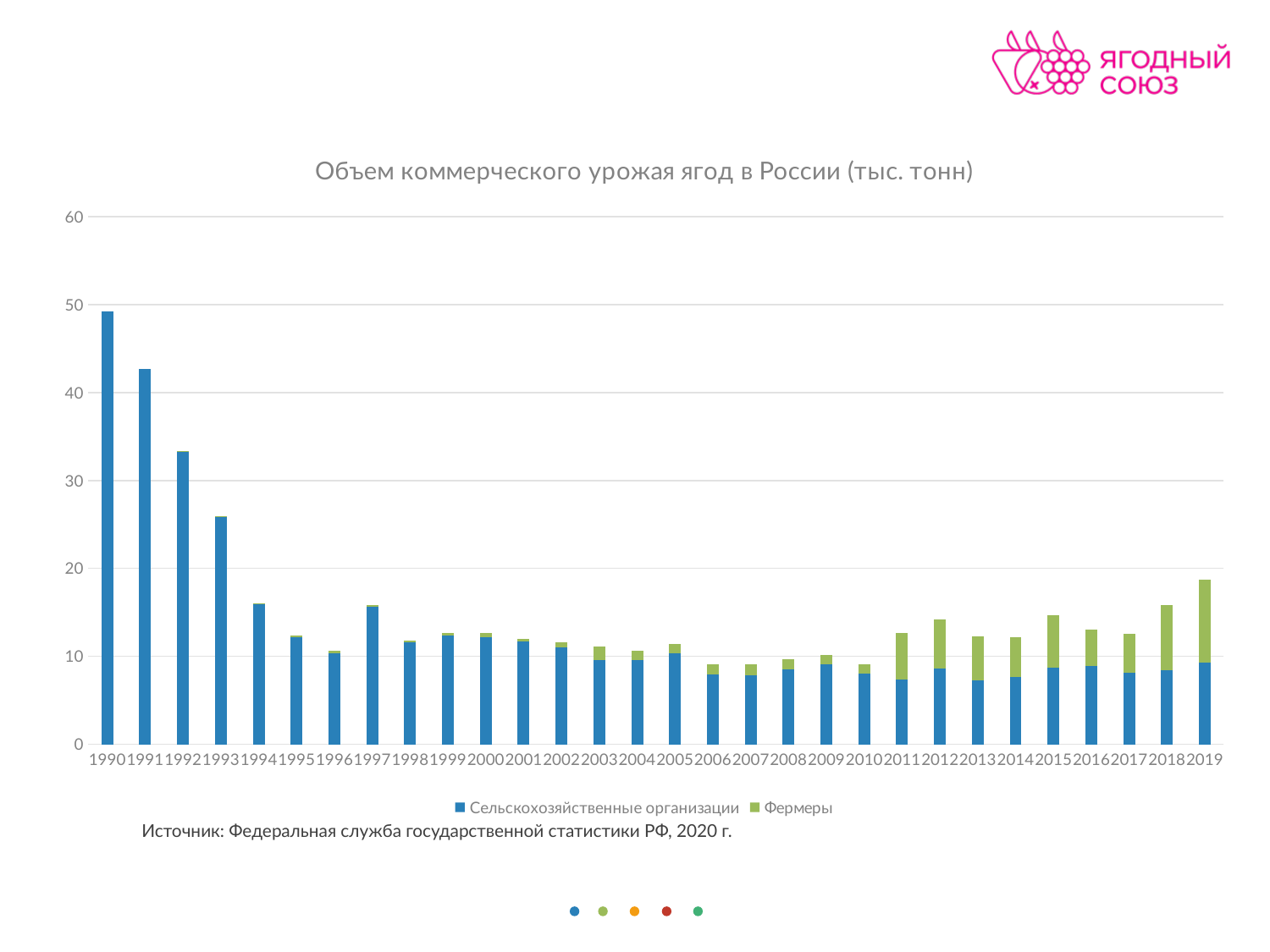

### Chart: Объем коммерческого урожая ягод в России (тыс. тонн)

| Category | Сельскохозяйственные организации | Фермеры |
|---|---|---|
| 1990 | 49.22 | 0.0 |
| 1991 | 42.67 | 0.0 |
| 1992 | 33.35 | 0.04 |
| 1993 | 25.88 | 0.04 |
| 1994 | 16.0 | 0.02 |
| 1995 | 12.19 | 0.2 |
| 1996 | 10.344 | 0.3 |
| 1997 | 15.63 | 0.2 |
| 1998 | 11.579 | 0.2 |
| 1999 | 12.355 | 0.3 |
| 2000 | 12.153 | 0.5 |
| 2001 | 11.72 | 0.3 |
| 2002 | 11.028 | 0.6 |
| 2003 | 9.622 | 1.5 |
| 2004 | 9.620999999999999 | 1.0 |
| 2005 | 10.353 | 1.1 |
| 2006 | 7.912000000000001 | 1.2 |
| 2007 | 7.829000000000001 | 1.3 |
| 2008 | 8.56 | 1.1 |
| 2009 | 9.13 | 1.0 |
| 2010 | 8.02 | 1.1 |
| 2011 | 7.4 | 5.3 |
| 2012 | 8.6662 | 5.5 |
| 2013 | 7.290699999999999 | 5.0 |
| 2014 | 7.6318 | 4.5 |
| 2015 | 8.7 | 6.0 |
| 2016 | 8.9 | 4.1 |
| 2017 | 8.1 | 4.5 |
| 2018 | 8.4 | 7.4 |
| 2019 | 9.3 | 9.4 |
Источник: Федеральная служба государственной статистики РФ, 2020 г.